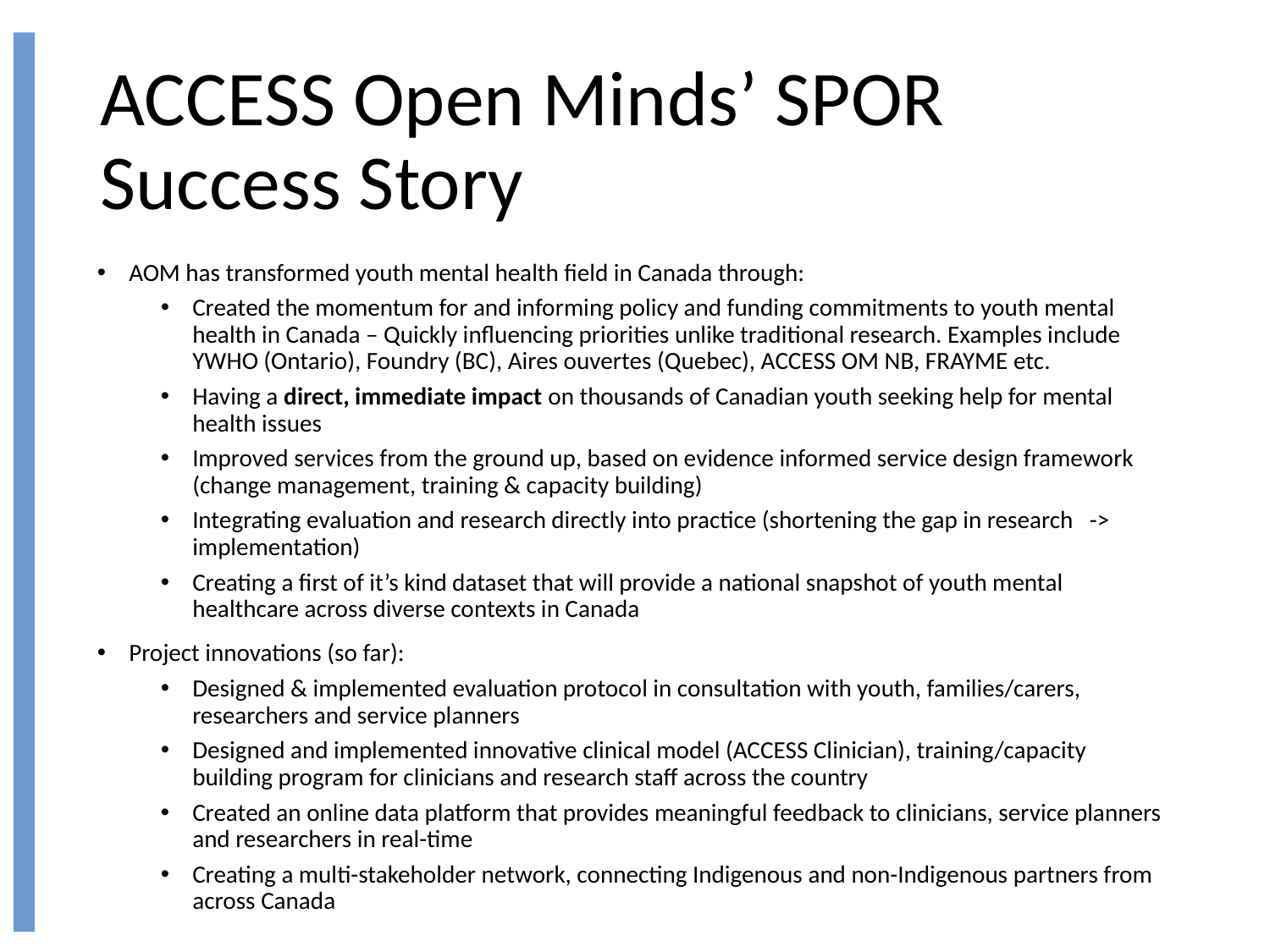

# ACCESS Open Minds’ SPOR Success Story
AOM has transformed youth mental health field in Canada through:
Created the momentum for and informing policy and funding commitments to youth mental health in Canada – Quickly influencing priorities unlike traditional research. Examples include YWHO (Ontario), Foundry (BC), Aires ouvertes (Quebec), ACCESS OM NB, FRAYME etc.
Having a direct, immediate impact on thousands of Canadian youth seeking help for mental health issues
Improved services from the ground up, based on evidence informed service design framework (change management, training & capacity building)
Integrating evaluation and research directly into practice (shortening the gap in research   -> implementation)
Creating a first of it’s kind dataset that will provide a national snapshot of youth mental healthcare across diverse contexts in Canada
Project innovations (so far):
Designed & implemented evaluation protocol in consultation with youth, families/carers, researchers and service planners
Designed and implemented innovative clinical model (ACCESS Clinician), training/capacity building program for clinicians and research staff across the country
Created an online data platform that provides meaningful feedback to clinicians, service planners and researchers in real-time
Creating a multi-stakeholder network, connecting Indigenous and non-Indigenous partners from across Canada